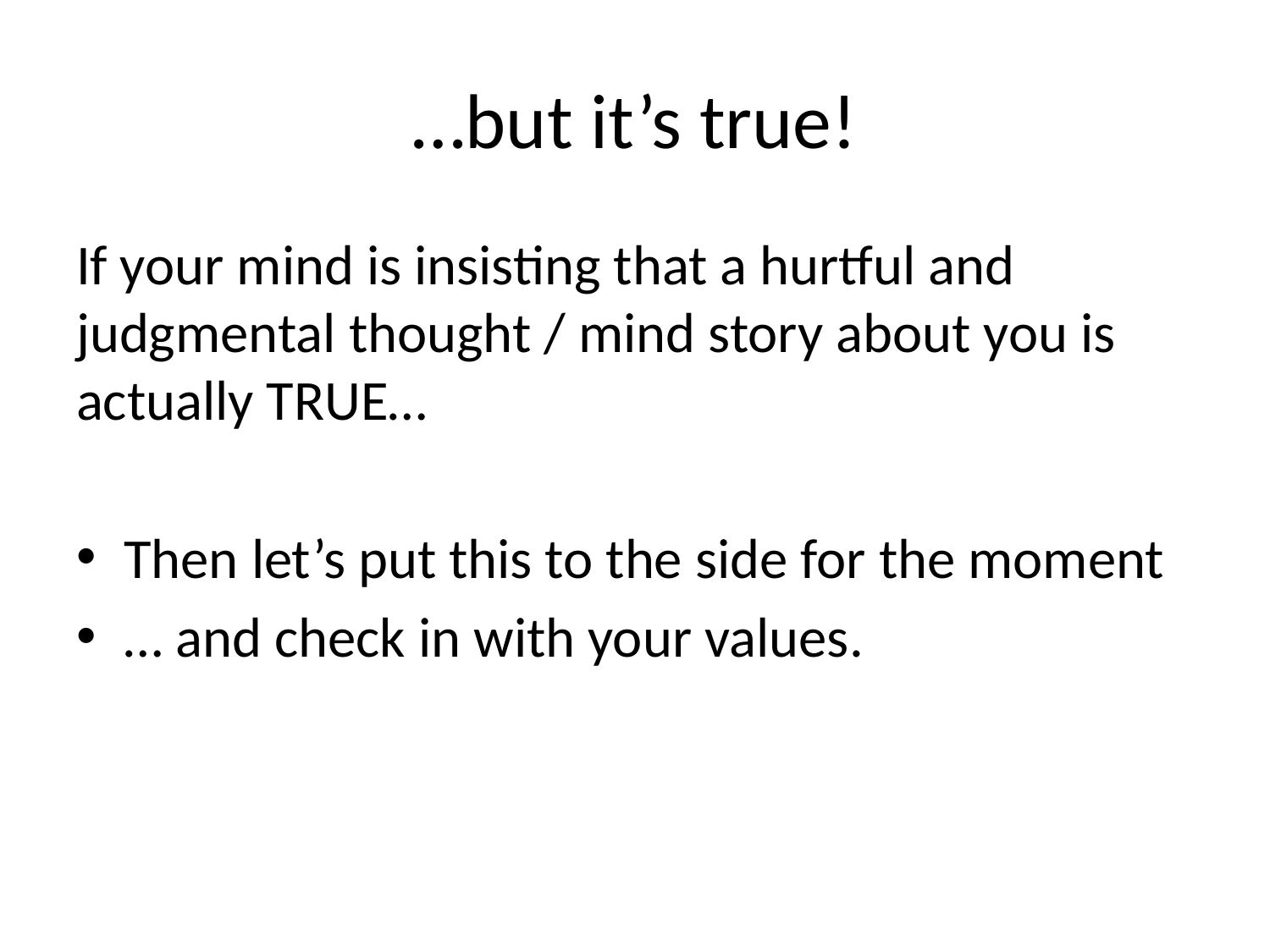

# …but it’s true!
If your mind is insisting that a hurtful and judgmental thought / mind story about you is actually TRUE…

Then let’s put this to the side for the moment
… and check in with your values.